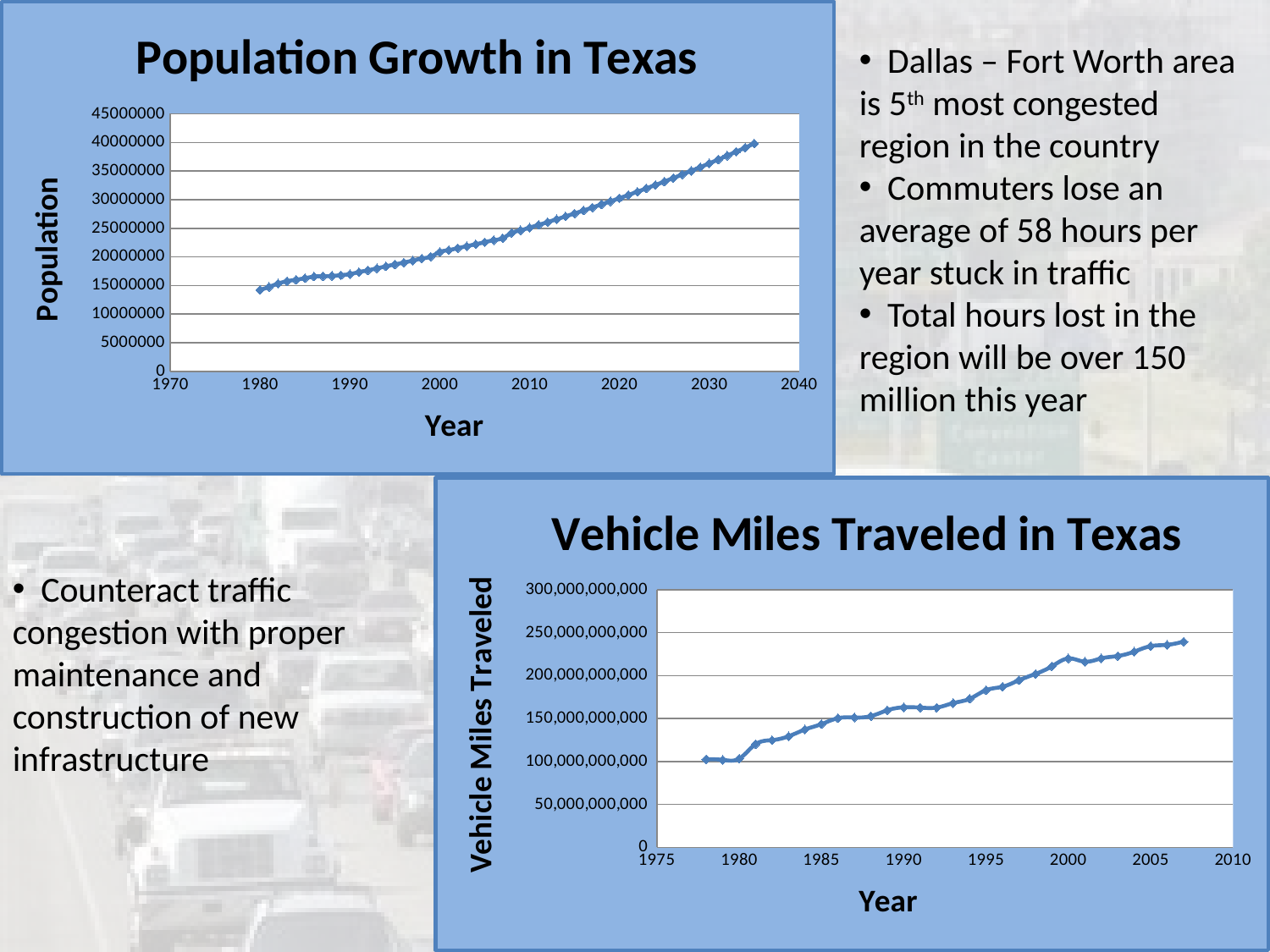

### Chart: Population Growth in Texas

| Category | POPULATION  |
|---|---|
  Dallas – Fort Worth area is 5th most congested region in the country
  Commuters lose an average of 58 hours per year stuck in traffic
  Total hours lost in the region will be over 150 million this year

### Chart: Vehicle Miles Traveled in Texas

| Category | Vehicle Miles Traveled |
|---|---|
  Counteract traffic congestion with proper maintenance and construction of new infrastructure